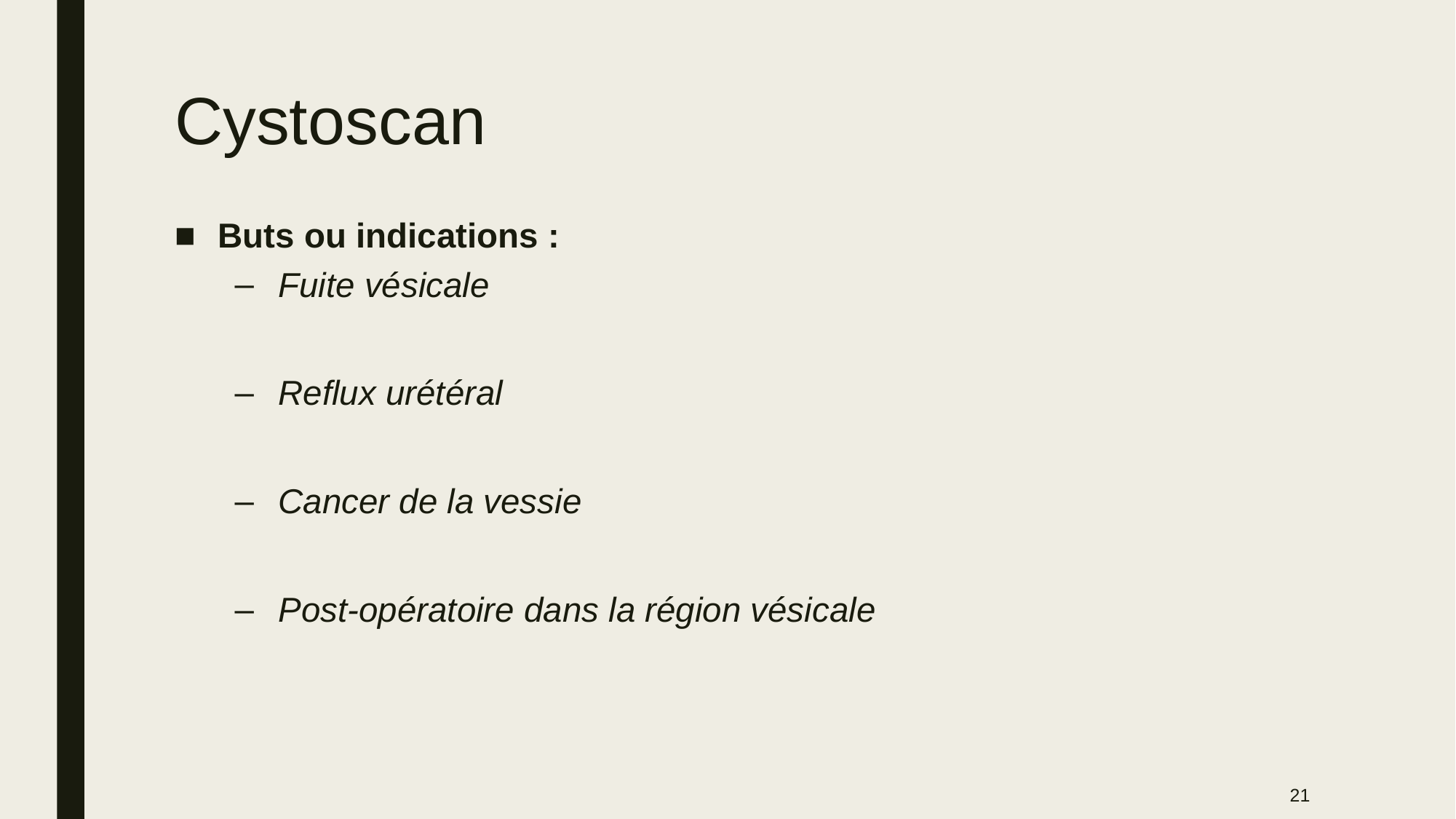

# Cystoscan
Buts ou indications :
Fuite vésicale

Reflux urétéral

Cancer de la vessie

Post-opératoire dans la région vésicale
21